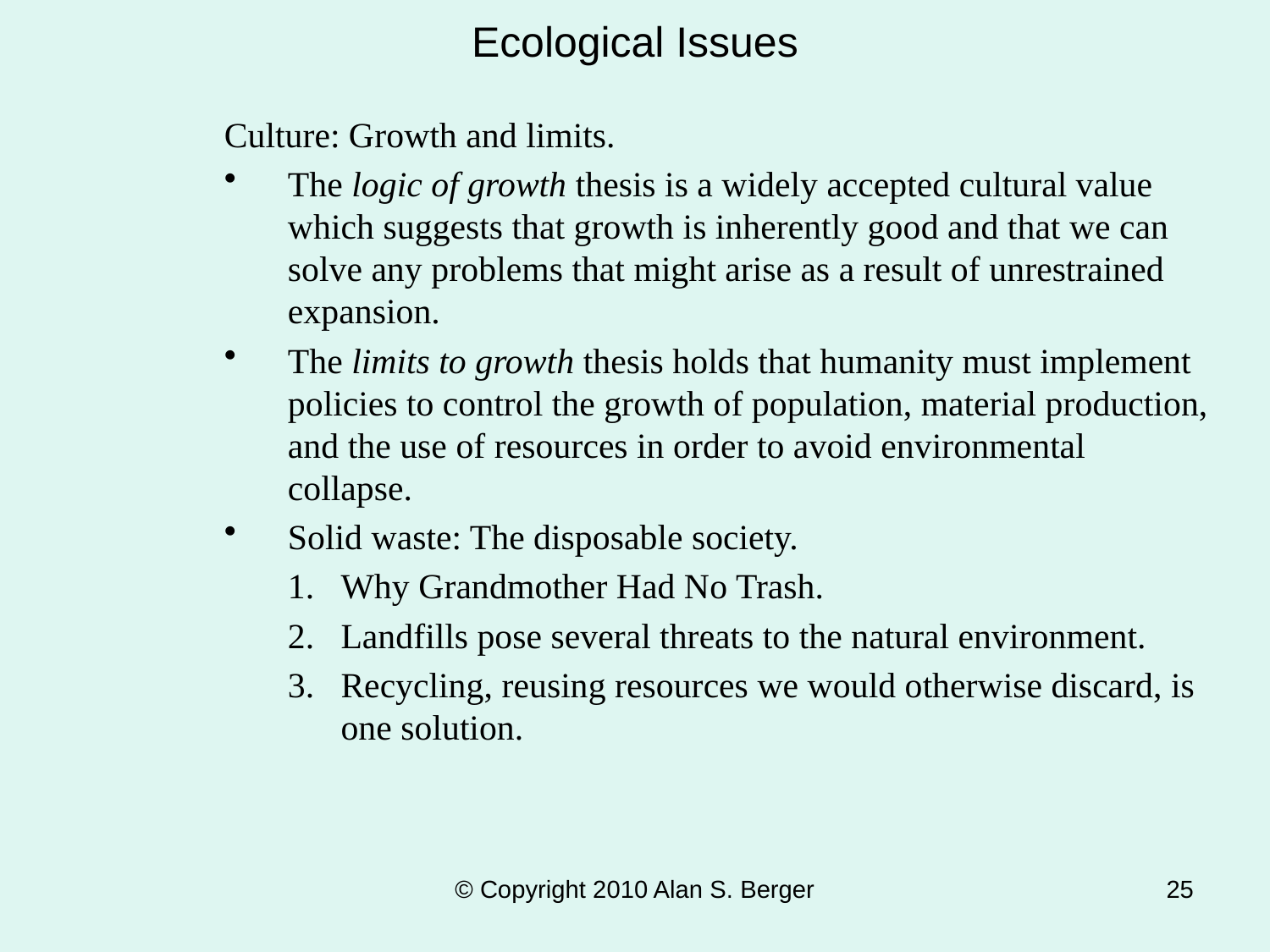

# Ecological Issues
Culture: Growth and limits.
The logic of growth thesis is a widely accepted cultural value which suggests that growth is inherently good and that we can solve any problems that might arise as a result of unrestrained expansion.
The limits to growth thesis holds that humanity must implement policies to control the growth of population, material production, and the use of resources in order to avoid environmental collapse.
Solid waste: The disposable society.
Why Grandmother Had No Trash.
Landfills pose several threats to the natural environment.
Recycling, reusing resources we would otherwise discard, is one solution.
© Copyright 2010 Alan S. Berger
25